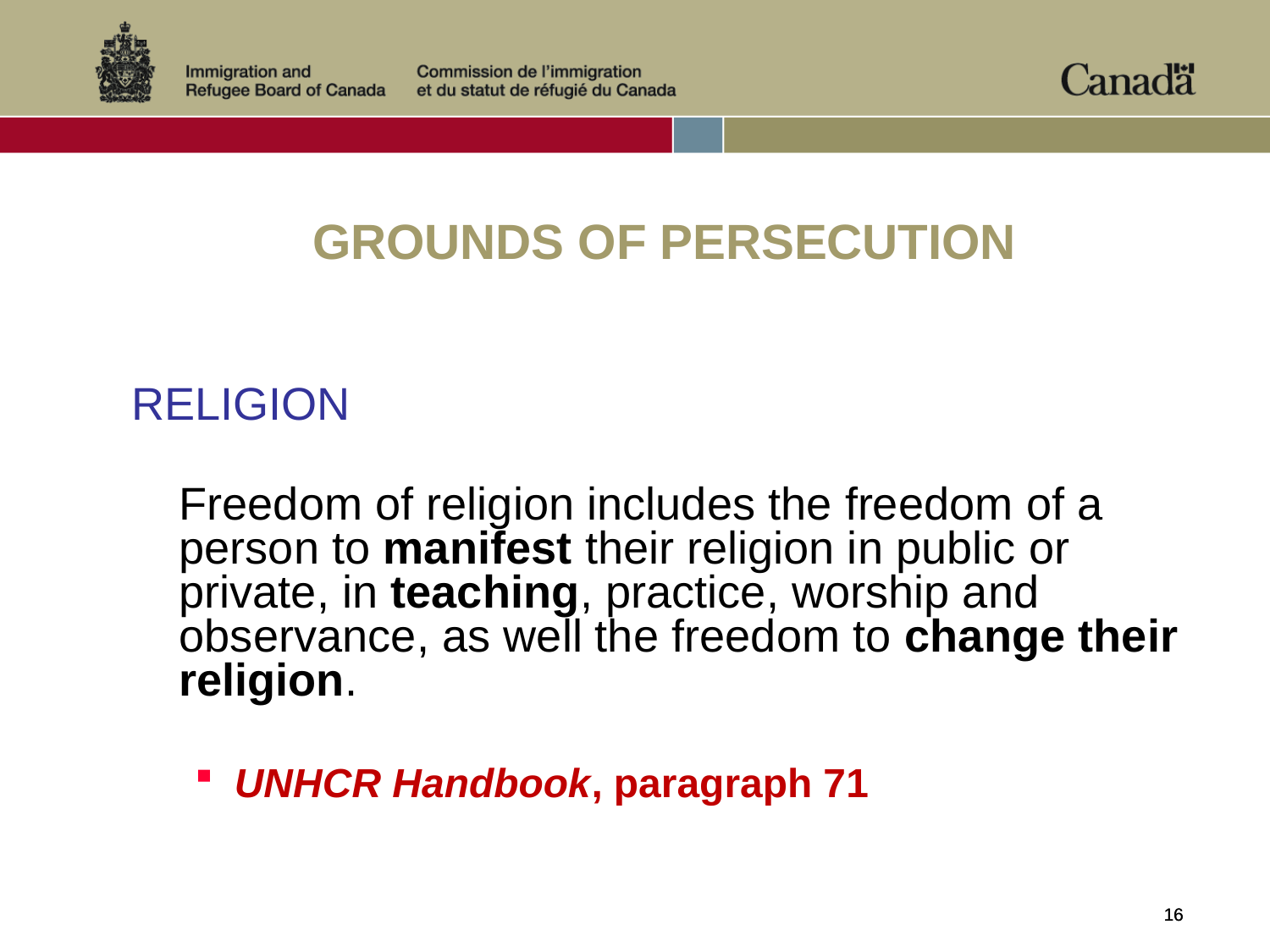

GROUNDS OF PERSECUTION

RELIGION

	Freedom of religion includes the freedom of a person to manifest their religion in public or private, in teaching, practice, worship and observance, as well the freedom to change their religion.

UNHCR Handbook, paragraph 71

16
16